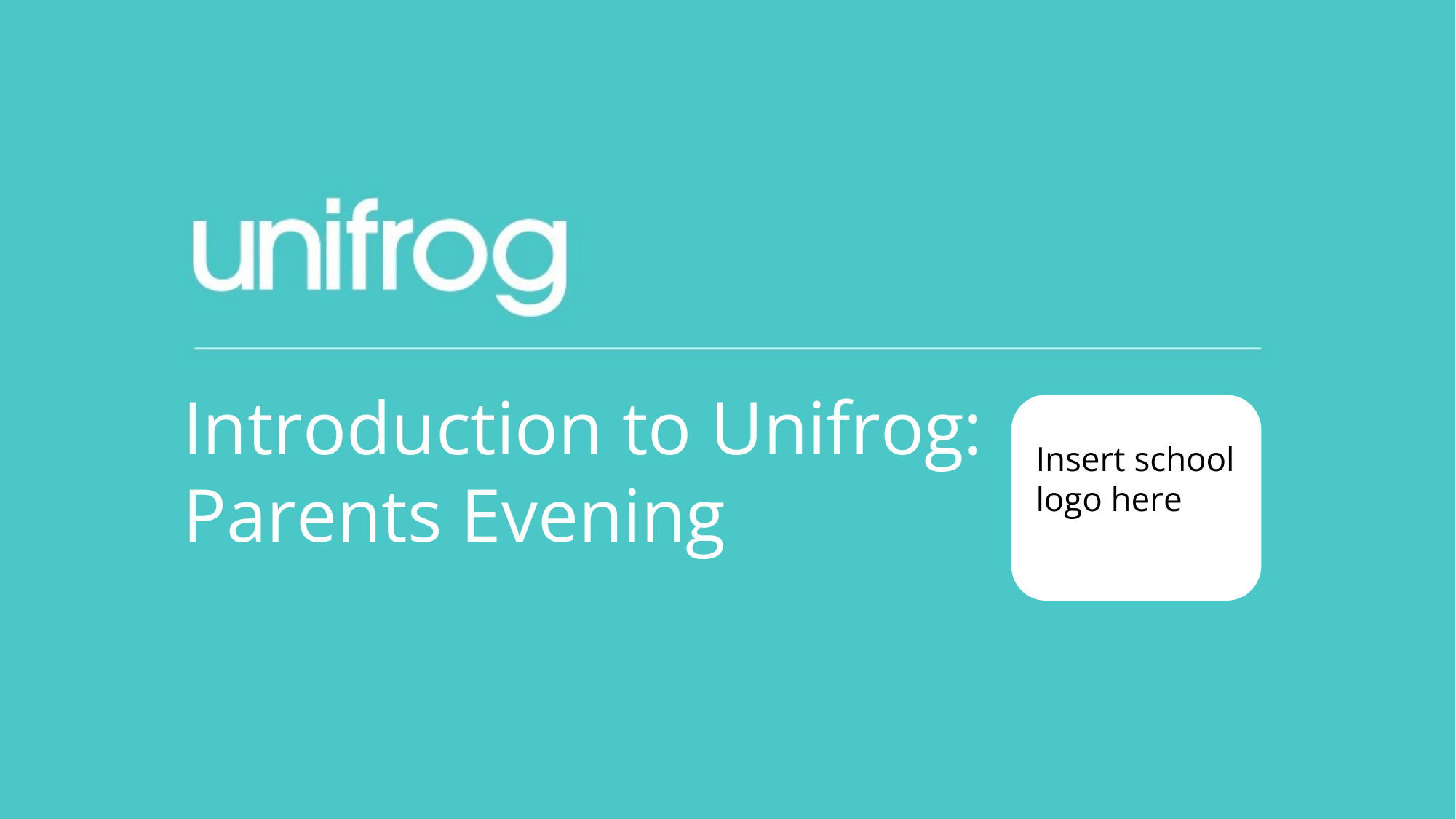

Introduction to Unifrog:
Parents Evening

Insert school logo here